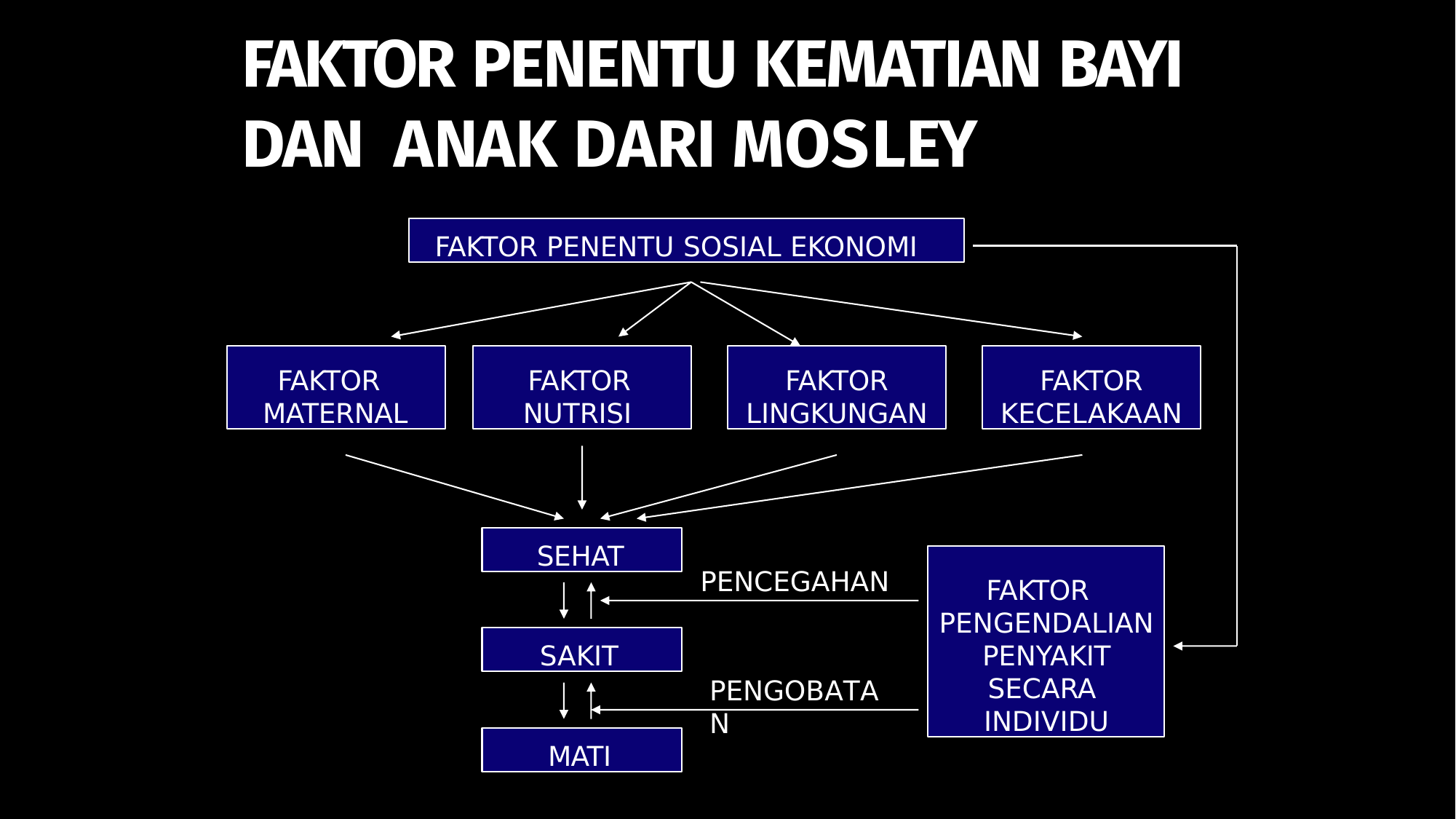

# FAKTOR PENENTU KEMATIAN BAYI DAN  ANAK DARI MOSLEY
FAKTOR PENENTU SOSIAL EKONOMI

FAKTOR
MATERNAL
FAKTOR
NUTRISI
FAKTOR
LINGKUNGAN
FAKTOR
KECELAKAAN
SEHAT
FAKTOR  PENGENDALIAN  PENYAKIT  SECARA  INDIVIDU
PENCEGAHAN
SAKIT
PENGOBATAN

MATI